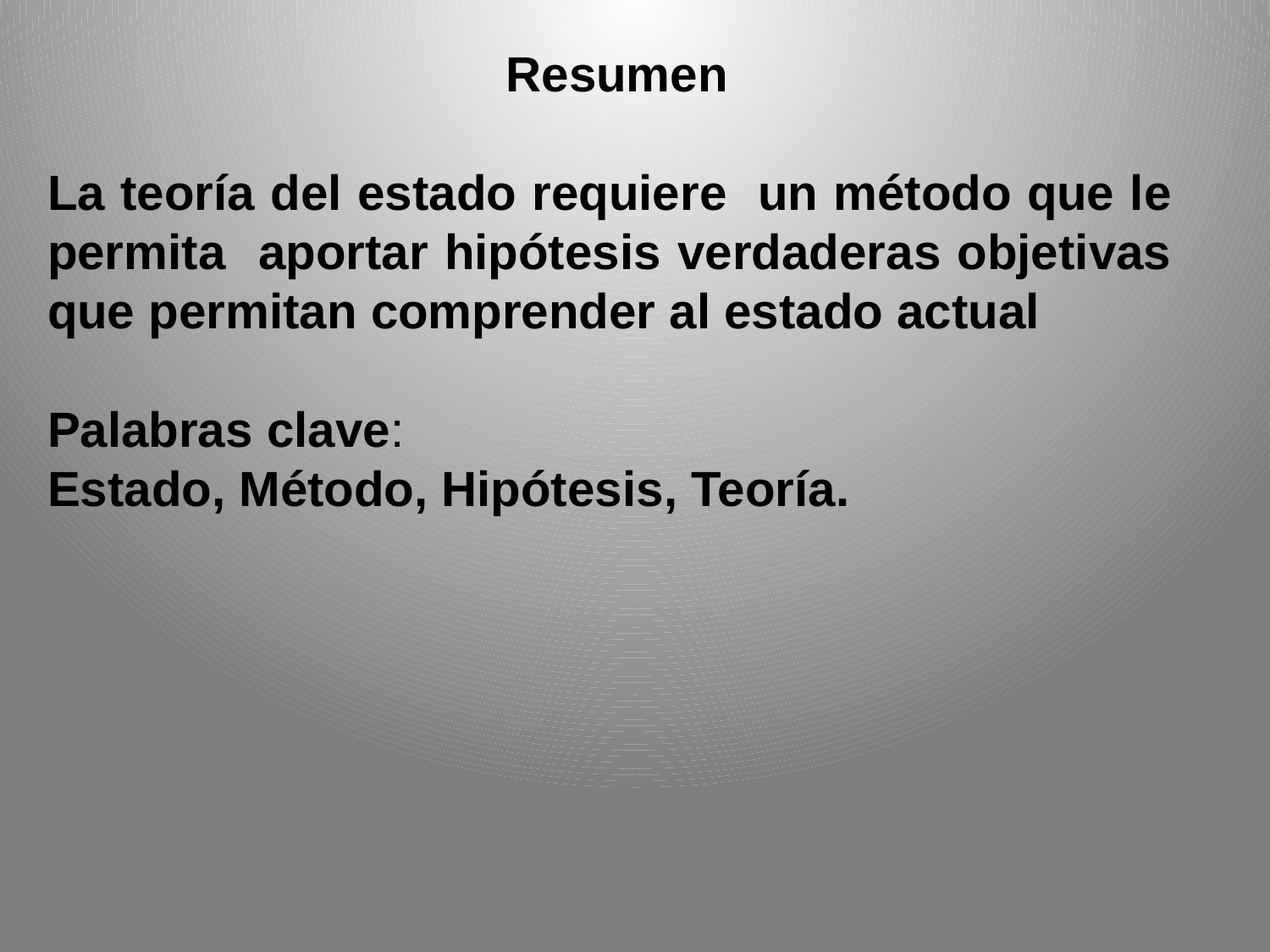

Resumen

La teoría del estado requiere  un método que le permita  aportar hipótesis verdaderas objetivas que permitan comprender al estado actual

Palabras clave:
Estado, Método, Hipótesis, Teoría.